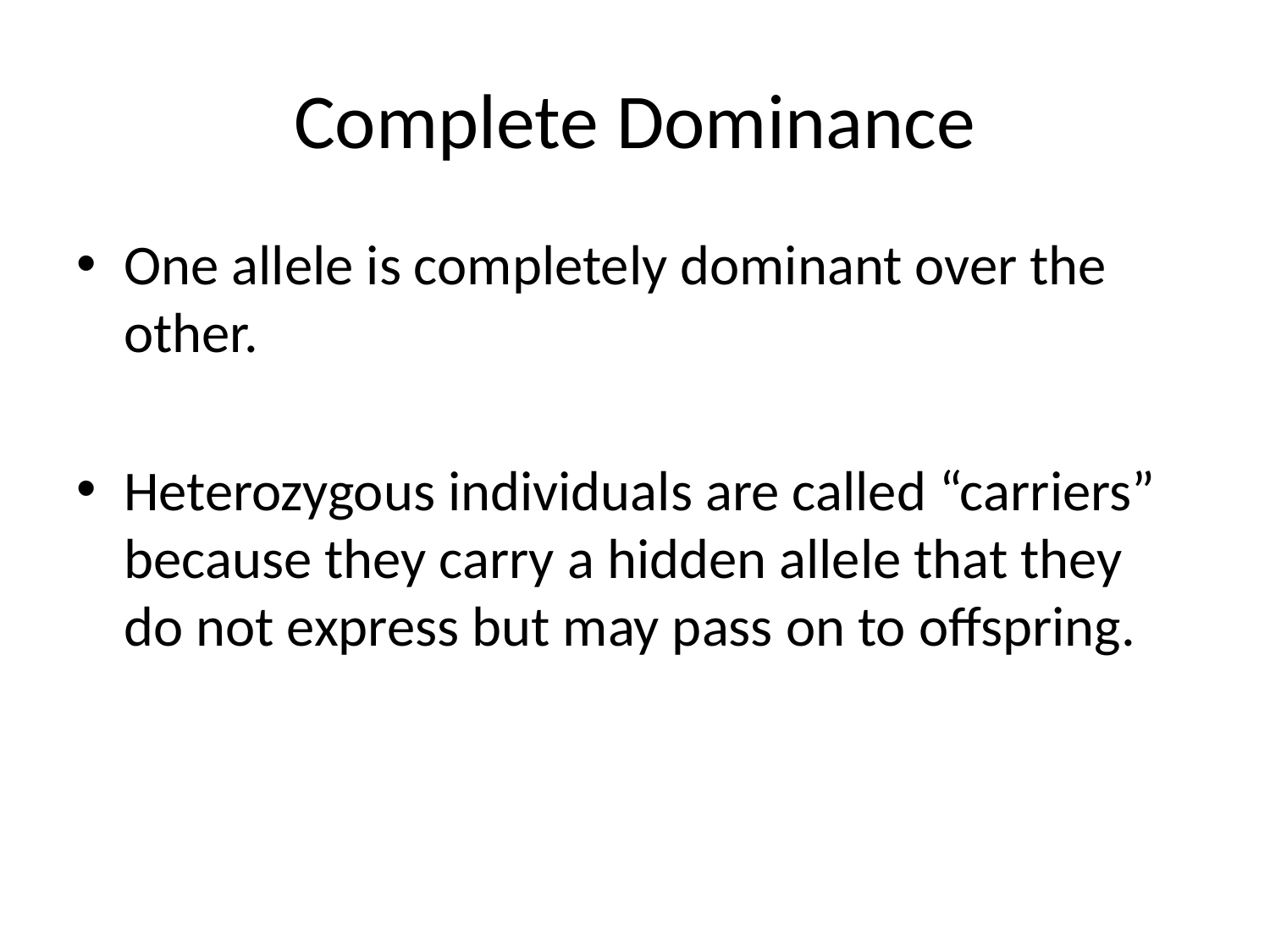

# Complete Dominance
One allele is completely dominant over the other.

Heterozygous individuals are called “carriers” because they carry a hidden allele that they do not express but may pass on to offspring.